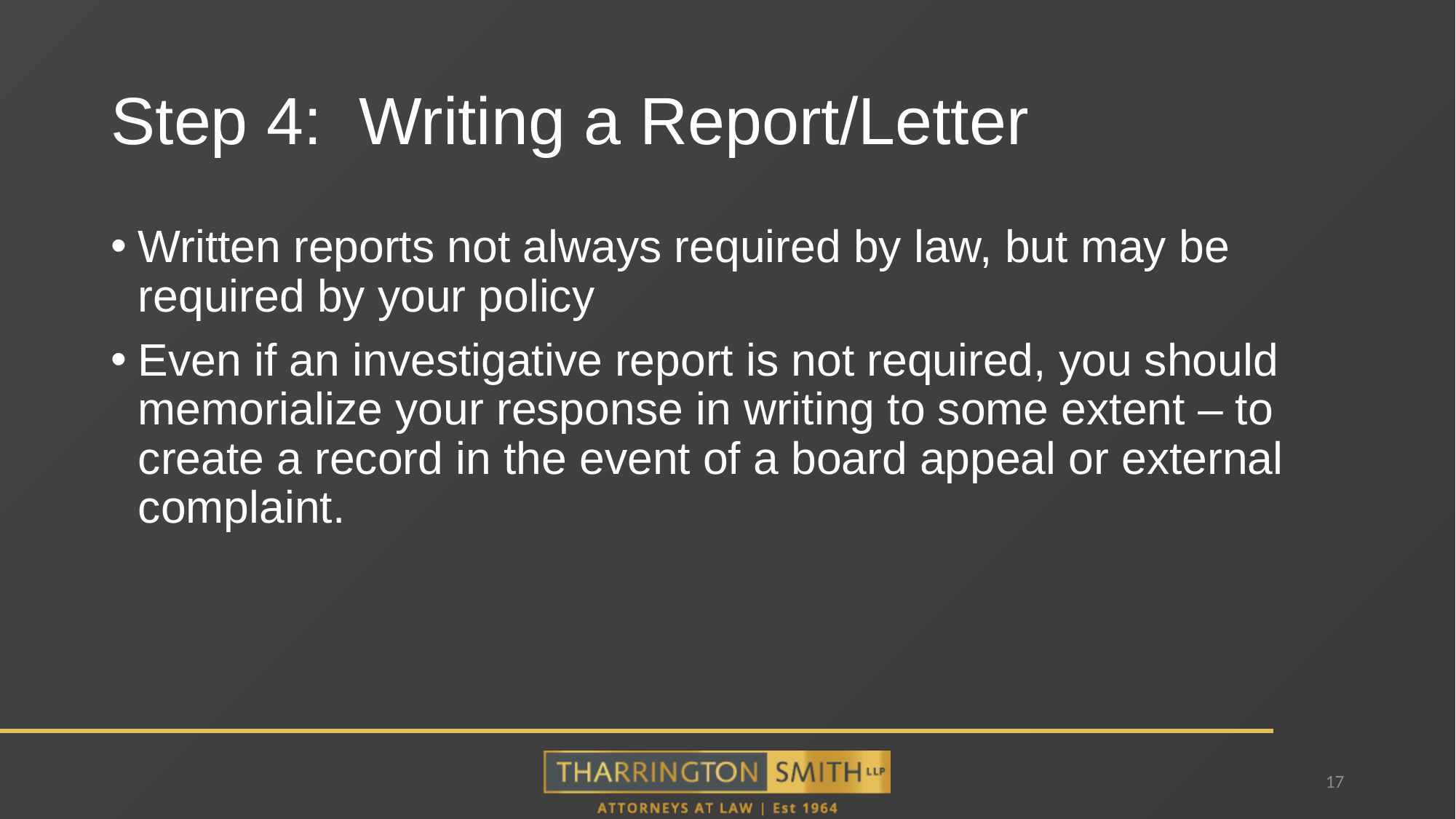

# Step 4:  Writing a Report/Letter
Written reports not always required by law, but may be required by your policy
Even if an investigative report is not required, you should memorialize your response in writing to some extent – to create a record in the event of a board appeal or external complaint.

17